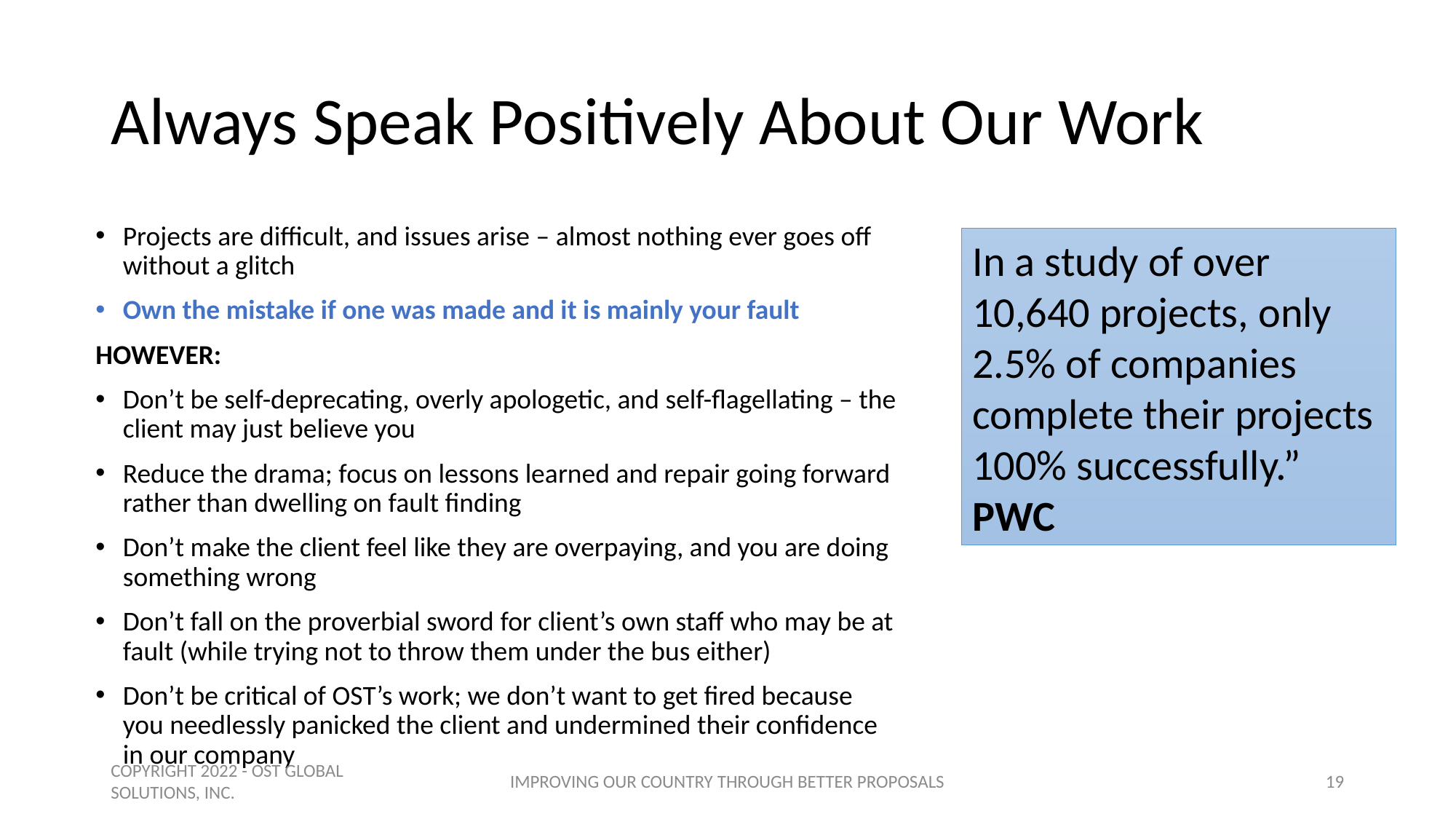

# Always Speak Positively About Our Work
Projects are difficult, and issues arise – almost nothing ever goes off without a glitch
Own the mistake if one was made and it is mainly your fault
HOWEVER:
Don’t be self-deprecating, overly apologetic, and self-flagellating – the client may just believe you
Reduce the drama; focus on lessons learned and repair going forward rather than dwelling on fault finding
Don’t make the client feel like they are overpaying, and you are doing something wrong
Don’t fall on the proverbial sword for client’s own staff who may be at fault (while trying not to throw them under the bus either)
Don’t be critical of OST’s work; we don’t want to get fired because you needlessly panicked the client and undermined their confidence in our company

In a study of over 10,640 projects, only 2.5% of companies complete their projects 100% successfully.”
PWC
COPYRIGHT 2022 - OST GLOBAL SOLUTIONS, INC.
IMPROVING OUR COUNTRY THROUGH BETTER PROPOSALS
19